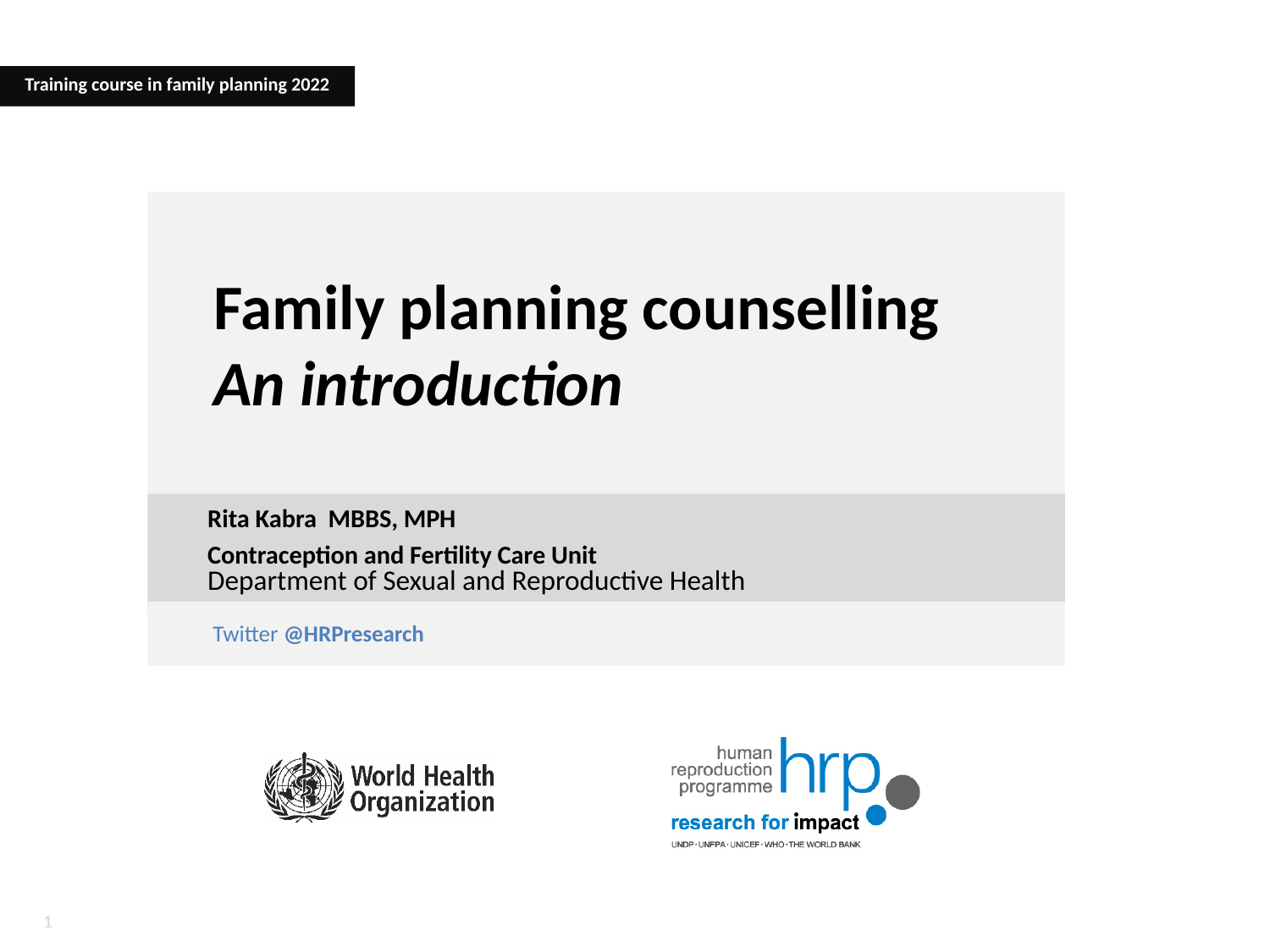

Training course in family planning 2022

# Family planning counselling An introduction
Rita Kabra  MBBS, MPH
Contraception and Fertility Care Unit
Department of Sexual and Reproductive Health